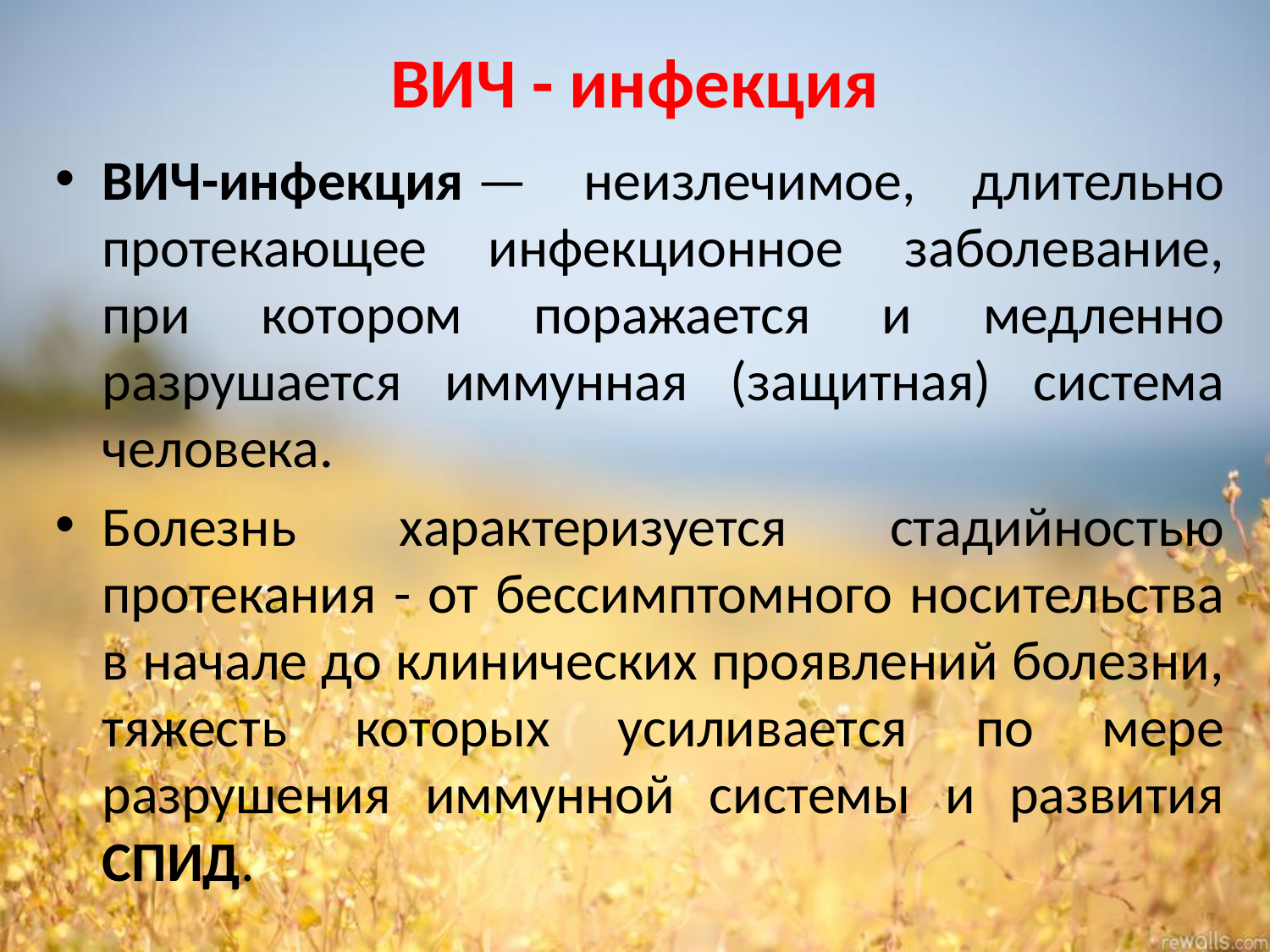

# ВИЧ - инфекция
ВИЧ-инфекция — неизлечимое, длительно протекающее инфекционное заболевание, при котором поражается и медленно разрушается иммунная (защитная) система человека.
Болезнь характеризуется стадийностью протекания - от бессимптомного носительства в начале до клинических проявлений болезни, тяжесть которых усиливается по мере разрушения иммунной системы и развития СПИД.